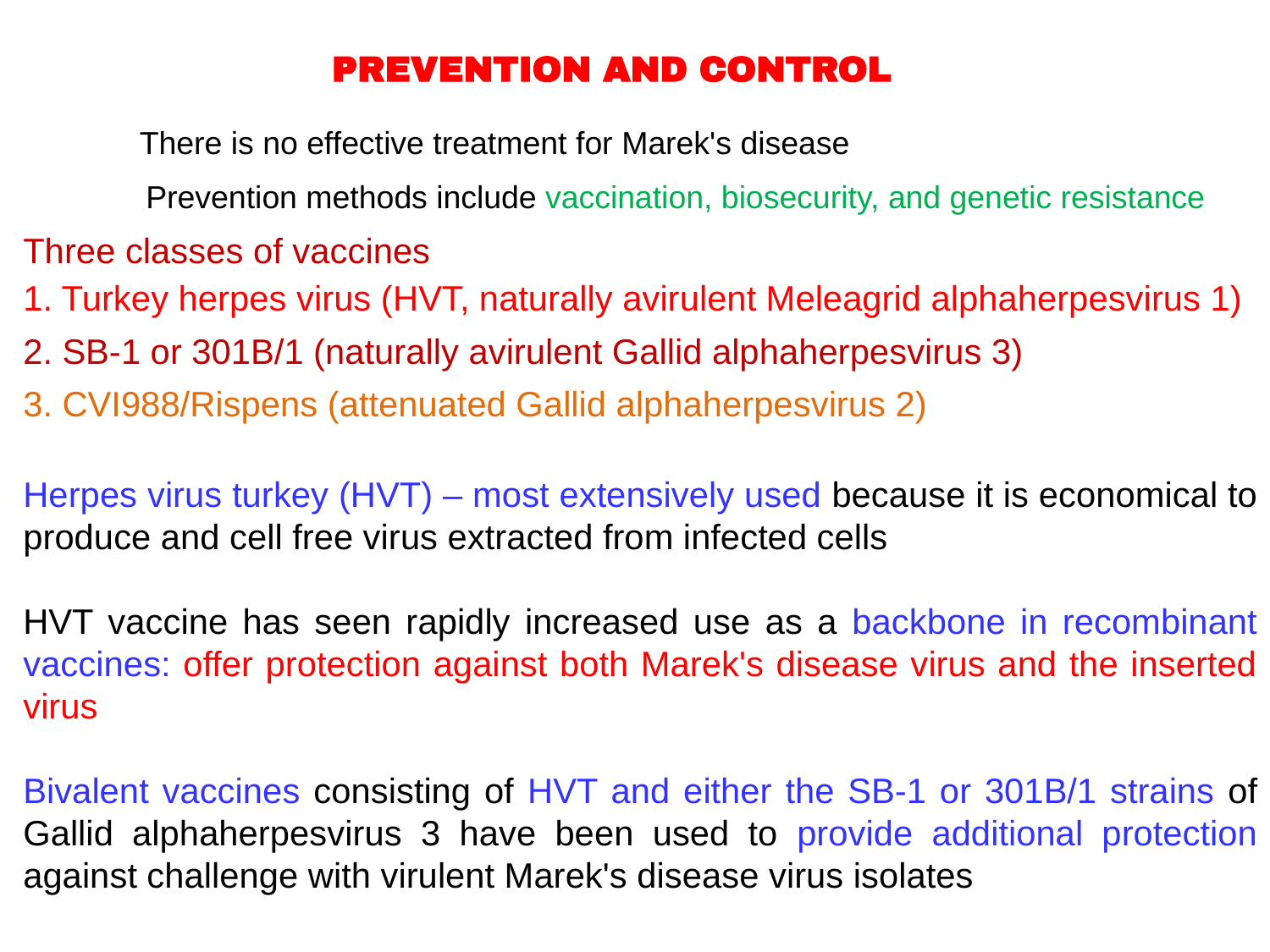

PREVENTION AND CONTROL
There is no effective treatment for Marek's disease
Prevention methods include vaccination, biosecurity, and genetic resistance
Three classes of vaccines
1. Turkey herpes virus (HVT, naturally avirulent Meleagrid alphaherpesvirus 1)
2. SB-1 or 301B/1 (naturally avirulent Gallid alphaherpesvirus 3)
3. CVI988/Rispens (attenuated Gallid alphaherpesvirus 2)

Herpes virus turkey (HVT) – most extensively used because it is economical to produce and cell free virus extracted from infected cells

HVT vaccine has seen rapidly increased use as a backbone in recombinant vaccines: offer protection against both Marek's disease virus and the inserted virus

Bivalent vaccines consisting of HVT and either the SB-1 or 301B/1 strains of Gallid alphaherpesvirus 3 have been used to provide additional protection against challenge with virulent Marek's disease virus isolates